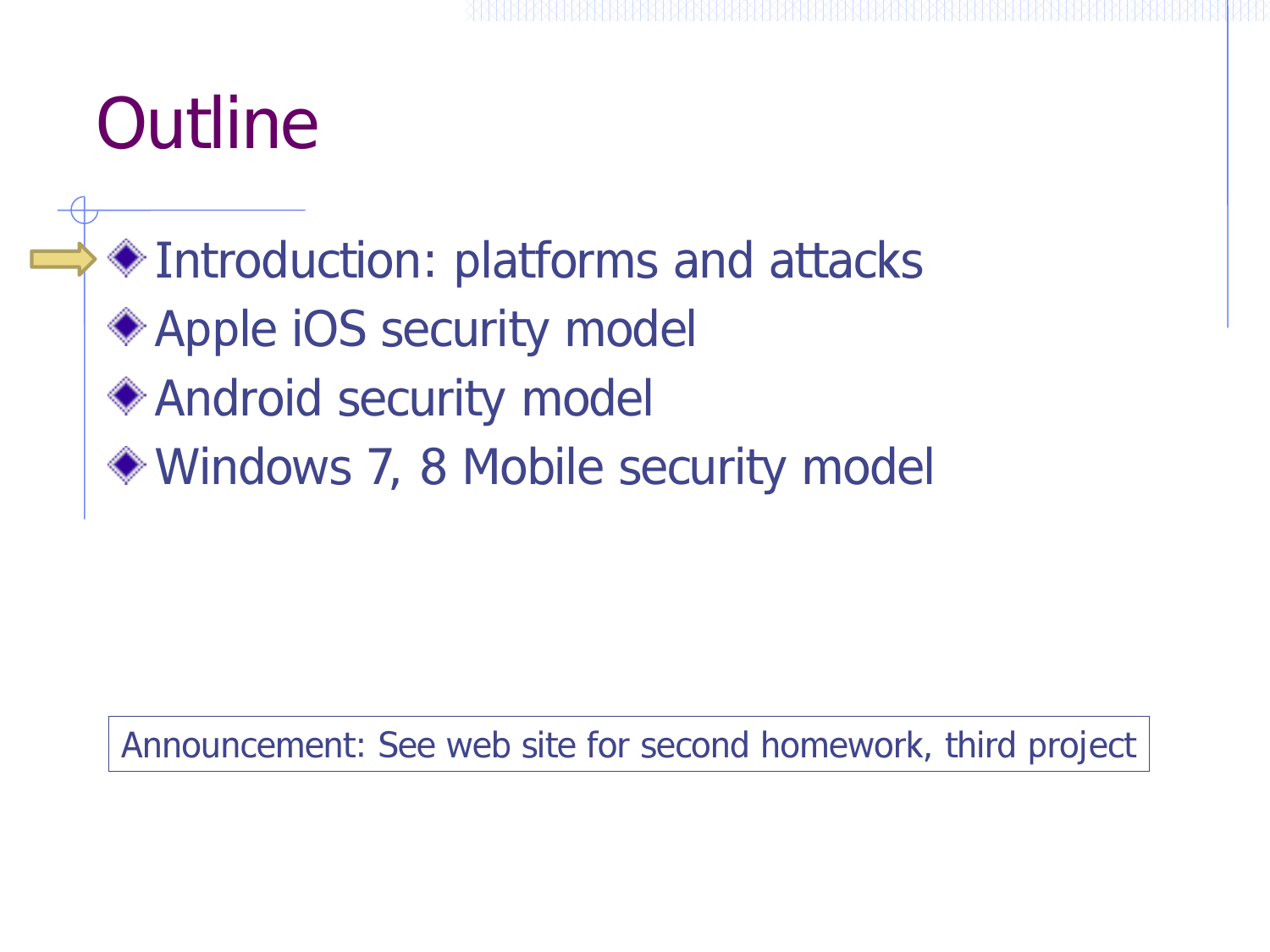

# Outline
Introduction: platforms and attacks
Apple iOS security model
Android security model
Windows 7, 8 Mobile security model

Announcement: See web site for second homework, third project